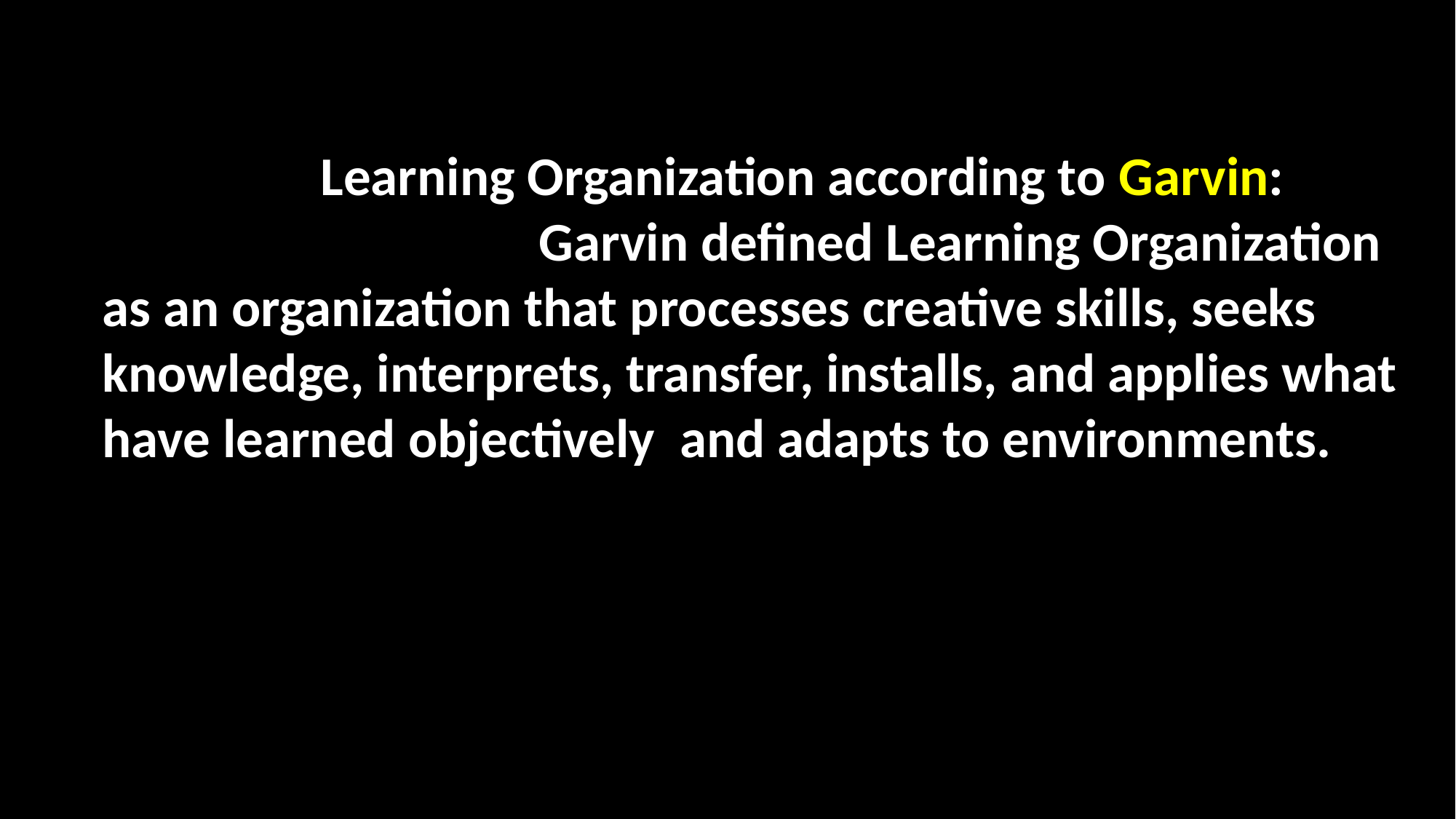

Learning Organization according to Garvin:
				Garvin defined Learning Organization as an organization that processes creative skills, seeks knowledge, interprets, transfer, installs, and applies what have learned objectively  and adapts to environments.